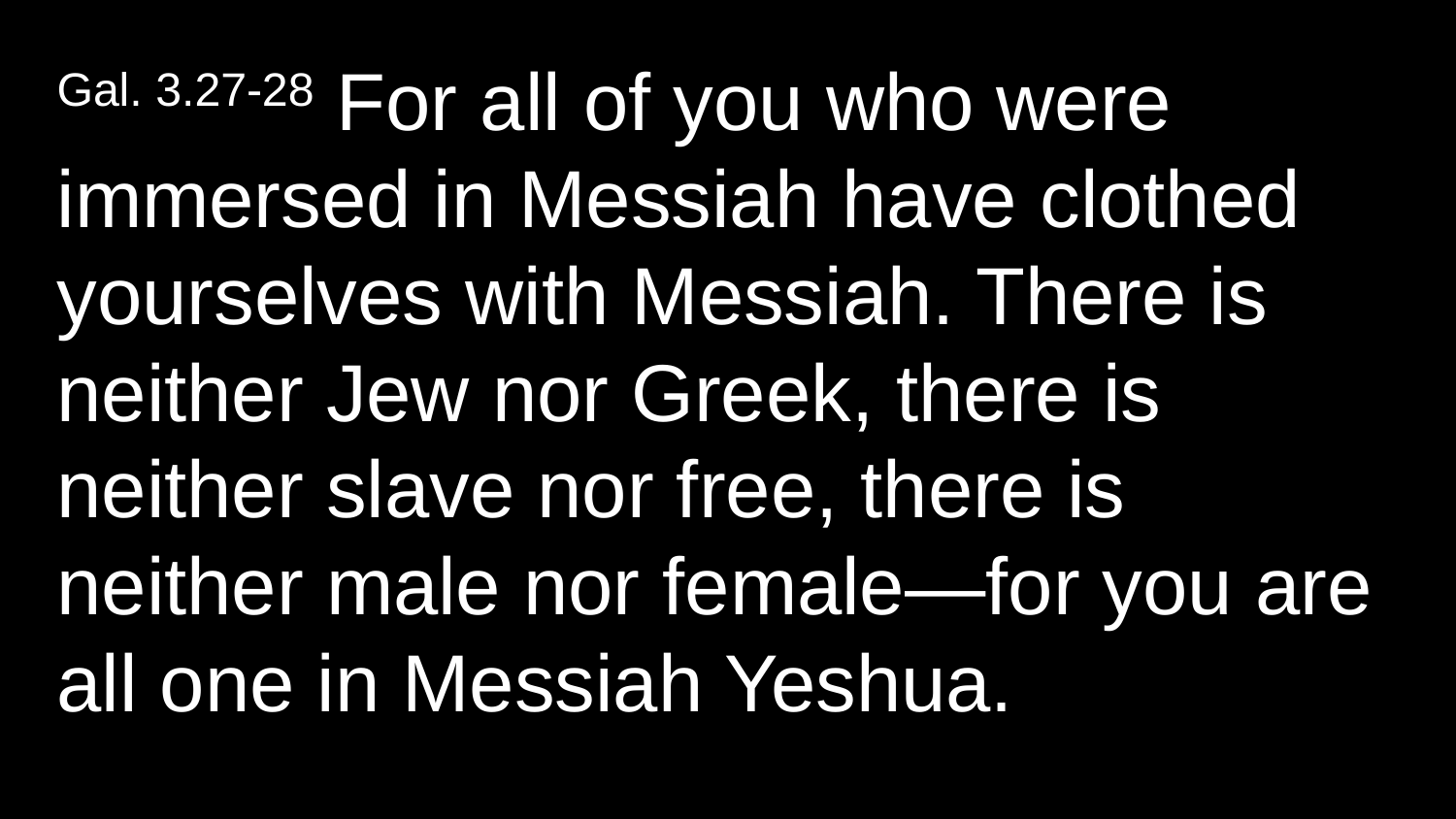

Gal. 3.27-28 For all of you who were immersed in Messiah have clothed yourselves with Messiah. There is neither Jew nor Greek, there is neither slave nor free, there is neither male nor female—for you are all one in Messiah Yeshua.